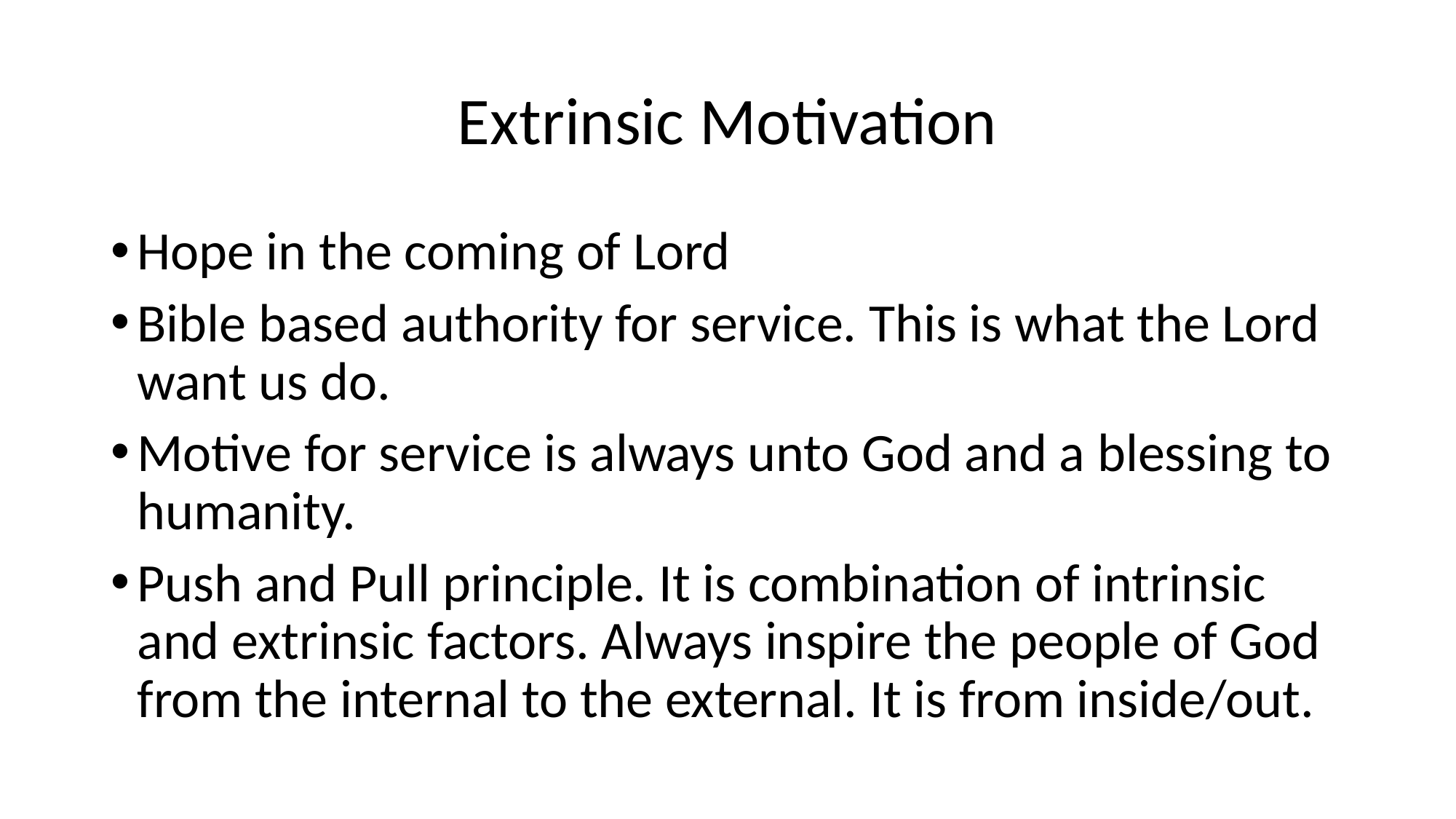

# Extrinsic Motivation
Hope in the coming of Lord
Bible based authority for service. This is what the Lord want us do.
Motive for service is always unto God and a blessing to humanity.
Push and Pull principle. It is combination of intrinsic and extrinsic factors. Always inspire the people of God from the internal to the external. It is from inside/out.